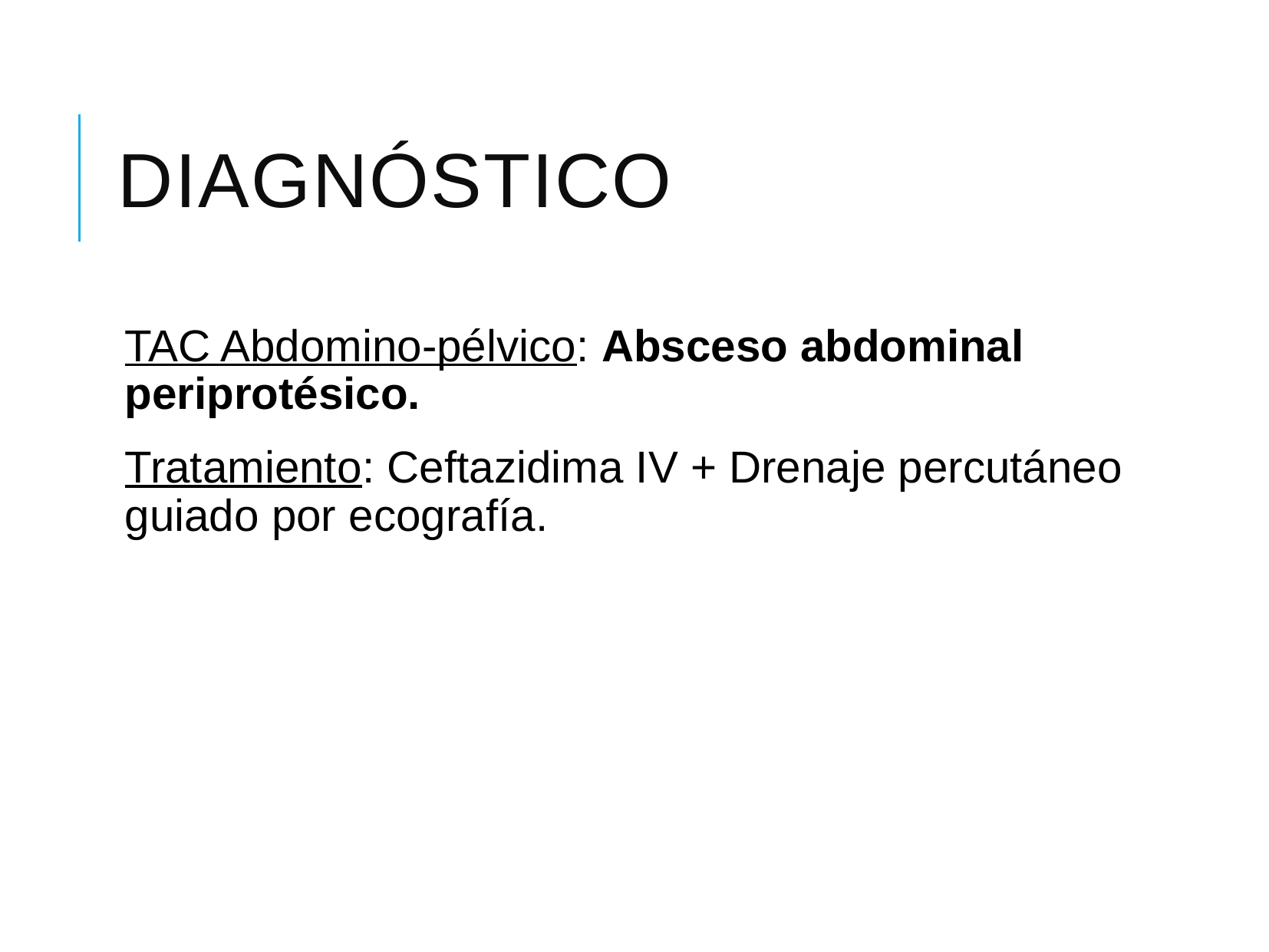

# DIAGNÓSTICO
TAC Abdomino-pélvico: Absceso abdominal periprotésico.
Tratamiento: Ceftazidima IV + Drenaje percutáneo guiado por ecografía.